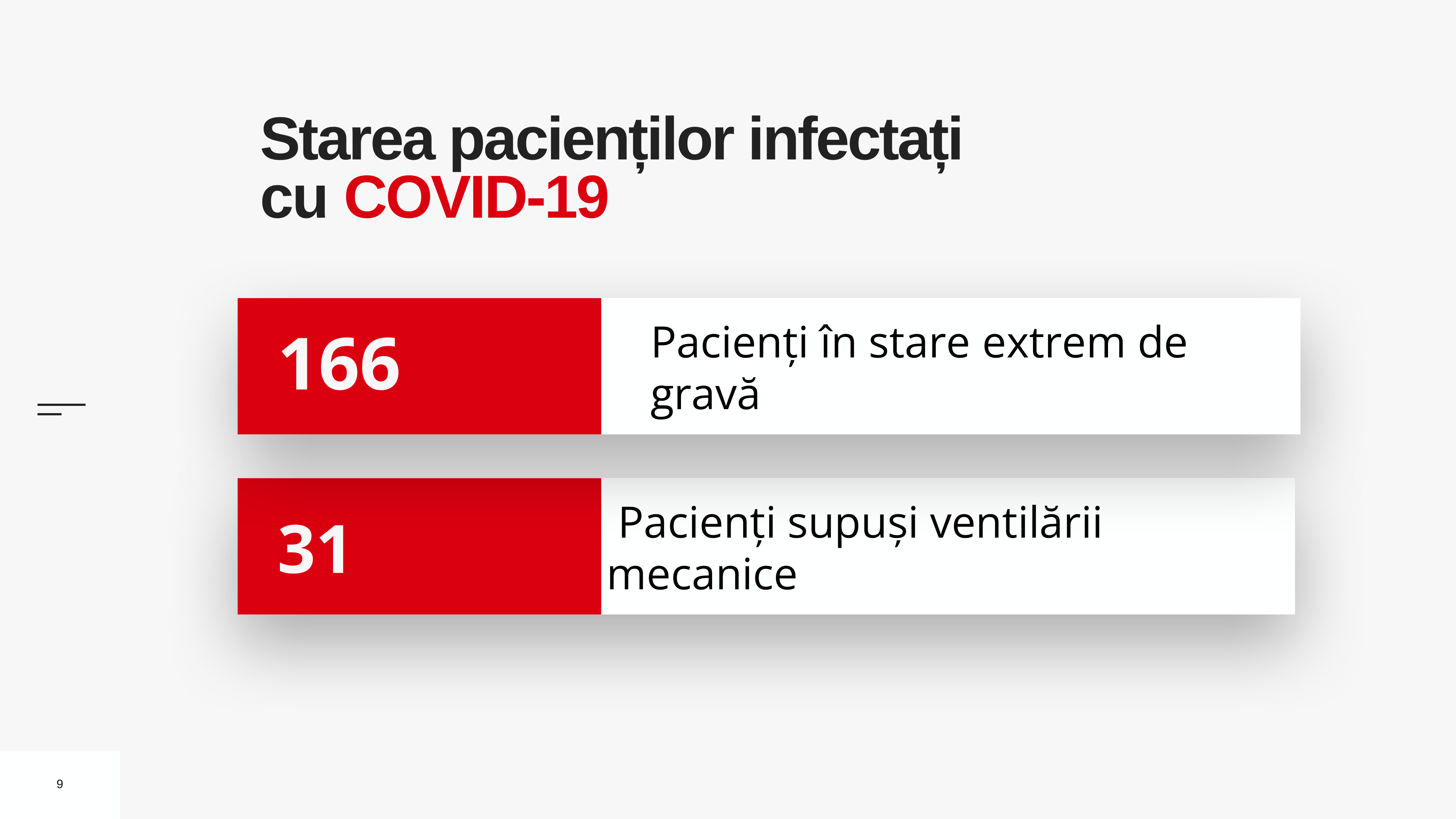

# Starea pacienților infectați cu COVID-19

Pacienți în stare extrem de gravă

166

 Pacienți supuși ventilării mecanice
  31

9
9